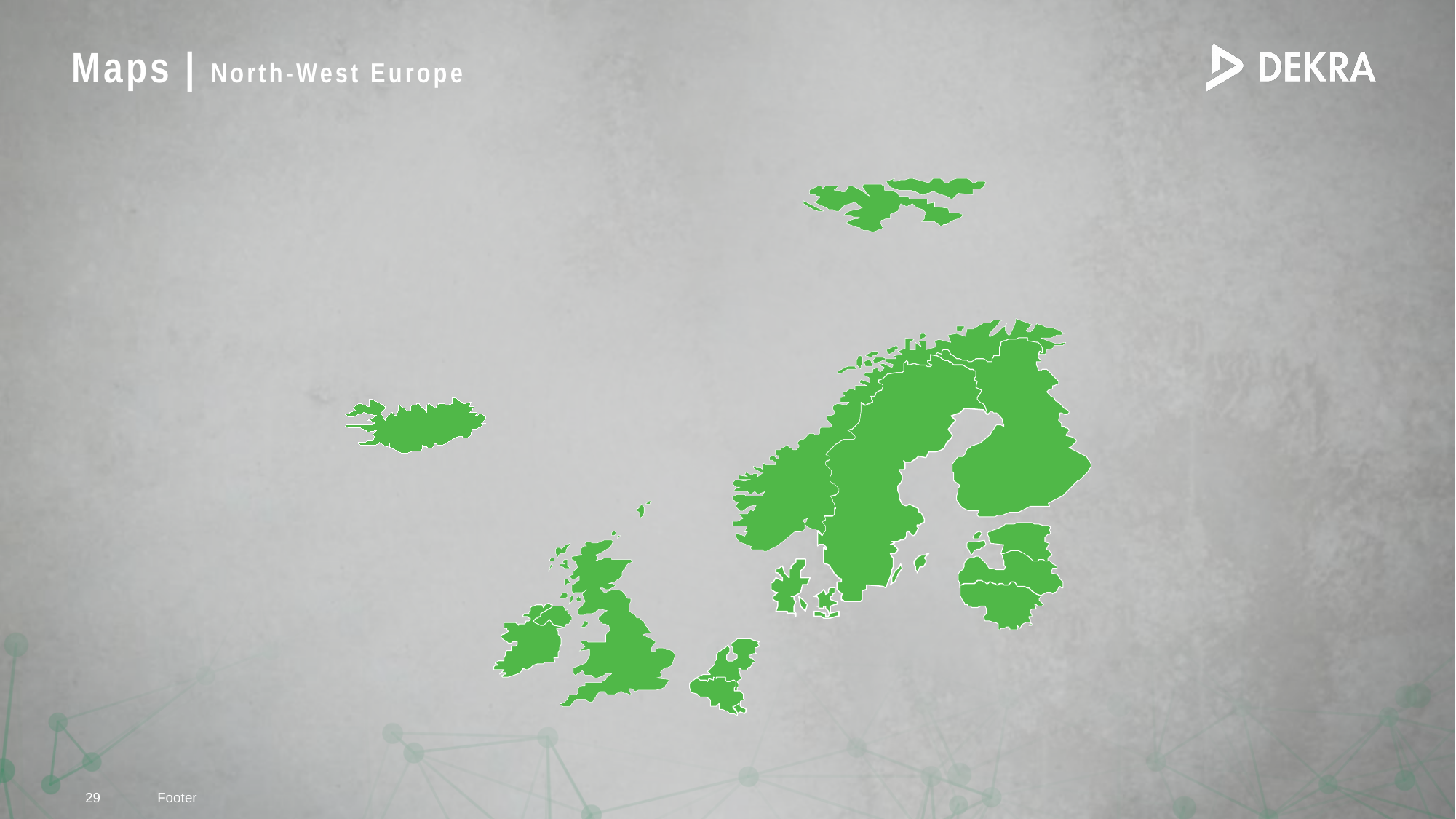

# Maps | North-West Europe

29
Footer